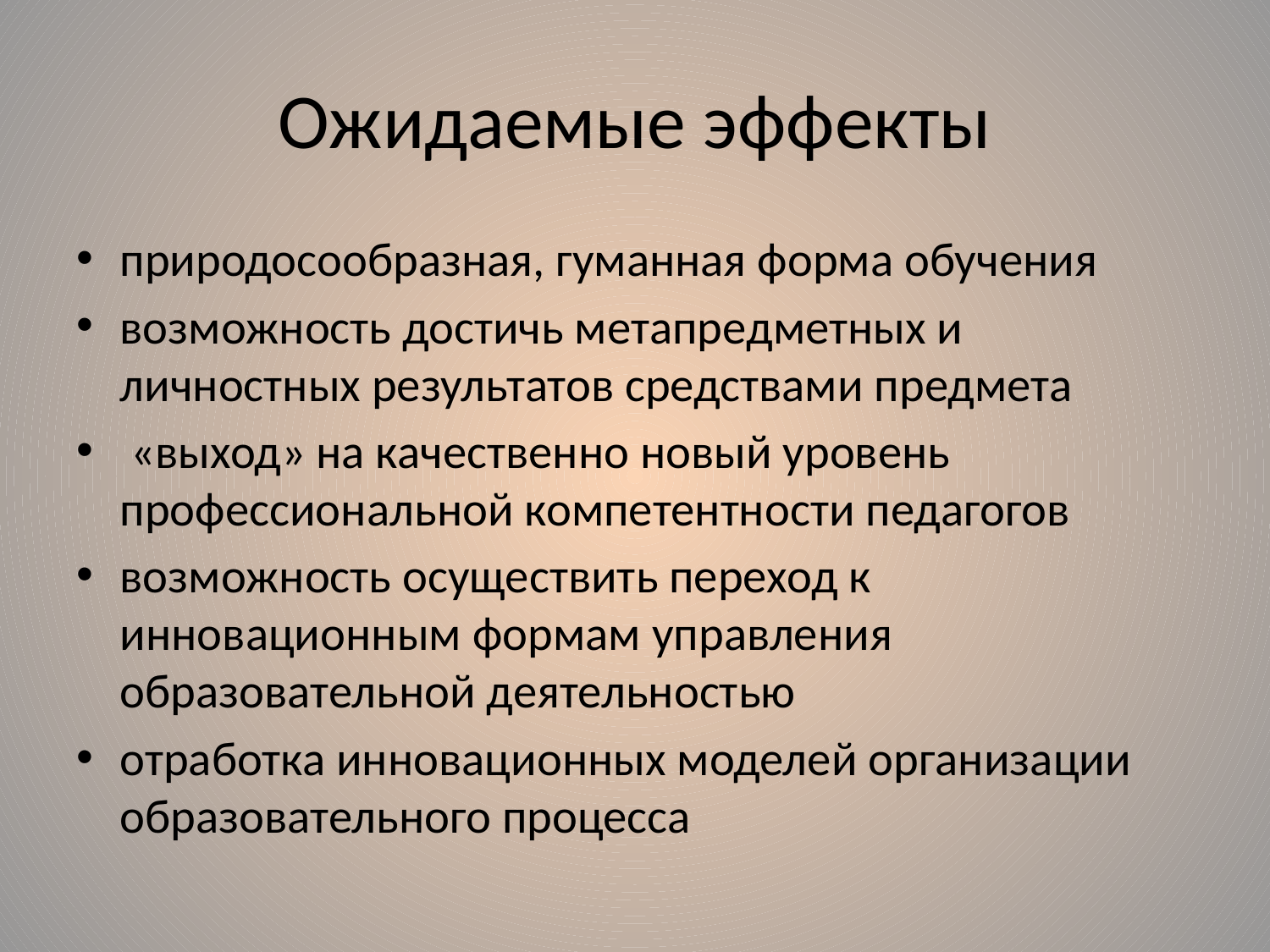

# Ожидаемые эффекты
природосообразная, гуманная форма обучения
возможность достичь метапредметных и личностных результатов средствами предмета
 «выход» на качественно новый уровень профессиональной компетентности педагогов
возможность осуществить переход к инновационным формам управления образовательной деятельностью
отработка инновационных моделей организации образовательного процесса